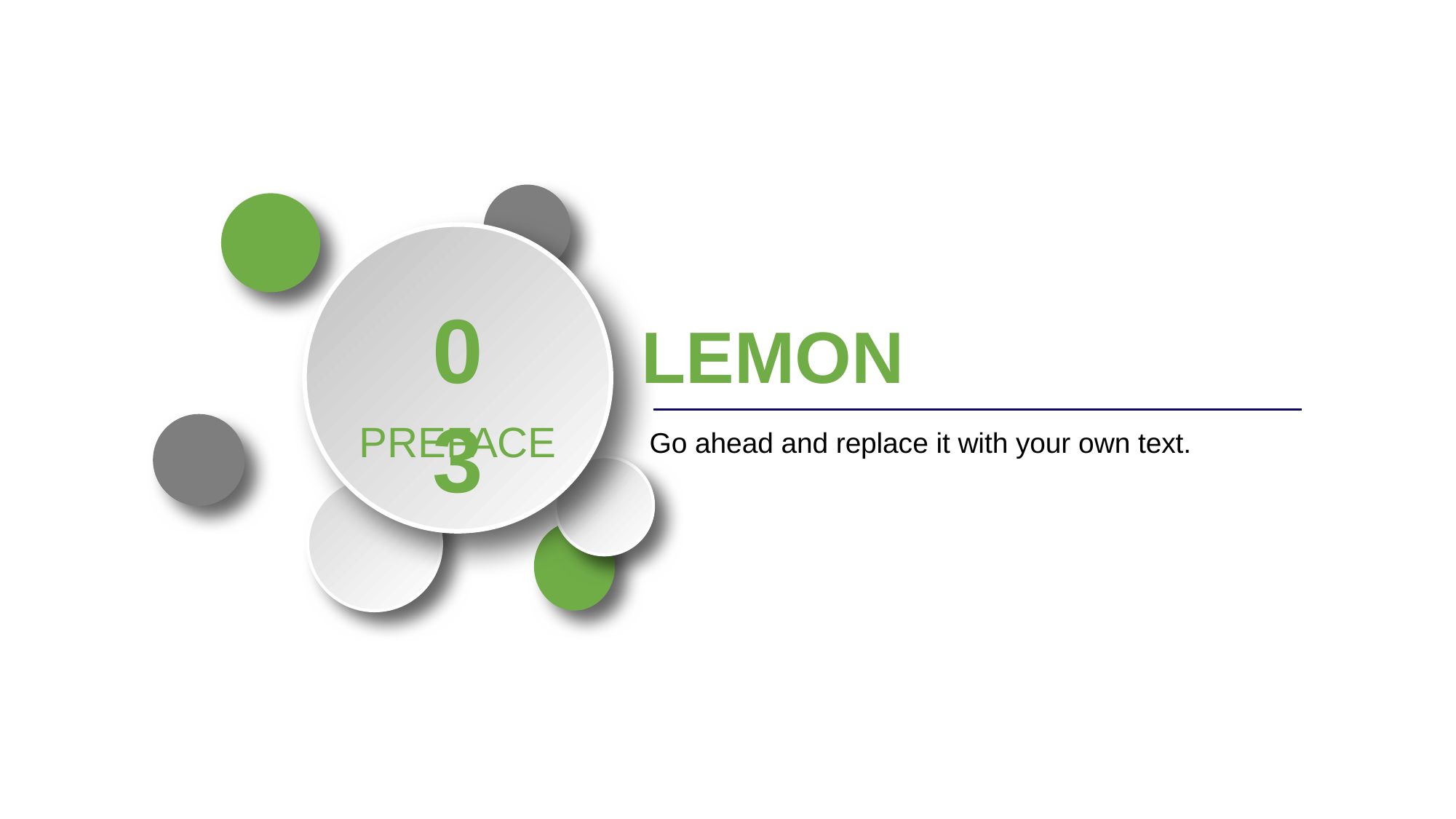

03
LEMON
PREFACE

Go ahead and replace it with your own text.